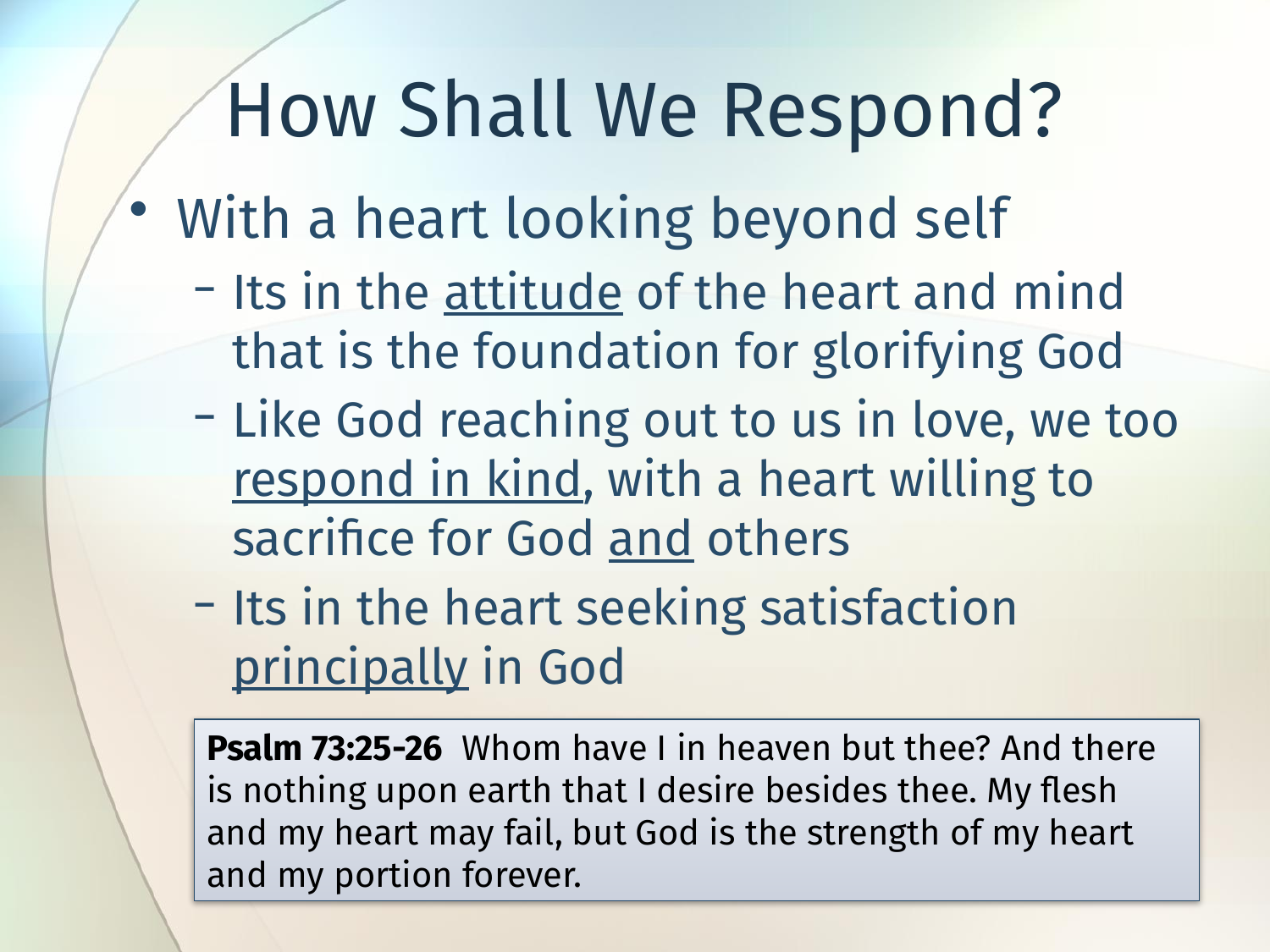

# How Shall We Respond?
With a heart looking beyond self
Its in the attitude of the heart and mind that is the foundation for glorifying God
Like God reaching out to us in love, we too respond in kind, with a heart willing to sacrifice for God and others
Its in the heart seeking satisfaction principally in God

Psalm 73:25-26  Whom have I in heaven but thee? And there is nothing upon earth that I desire besides thee. My flesh and my heart may fail, but God is the strength of my heart and my portion forever.